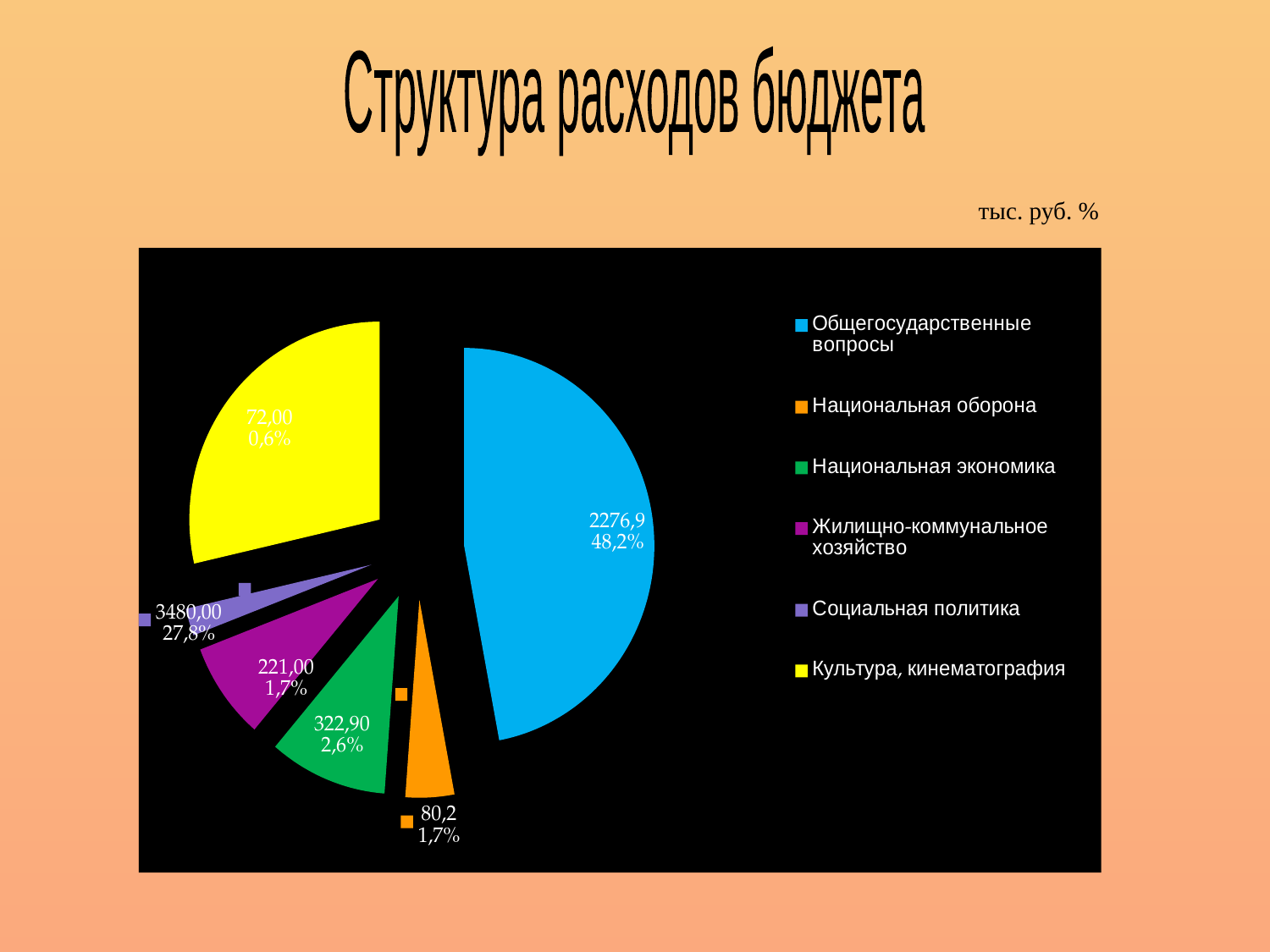

Структура расходов бюджета
тыс. руб. %

### Chart

| Category | Продажи | Столбец1 |
|---|---|---|
| Общегосударственные вопросы | 2276.9 | 47.044360420669854 |
| Национальная оборона | 200.6 | 4.1447137337548305 |
| Национальная экономика | 486.7 | 10.3 |
| Жилищно-коммунальное хозяйство | 384.7 | 8.200000000000001 |
| Социальная политика | 108.0 | 2.3 |
| Культура, кинематография | 1383.0 | 29.3 |